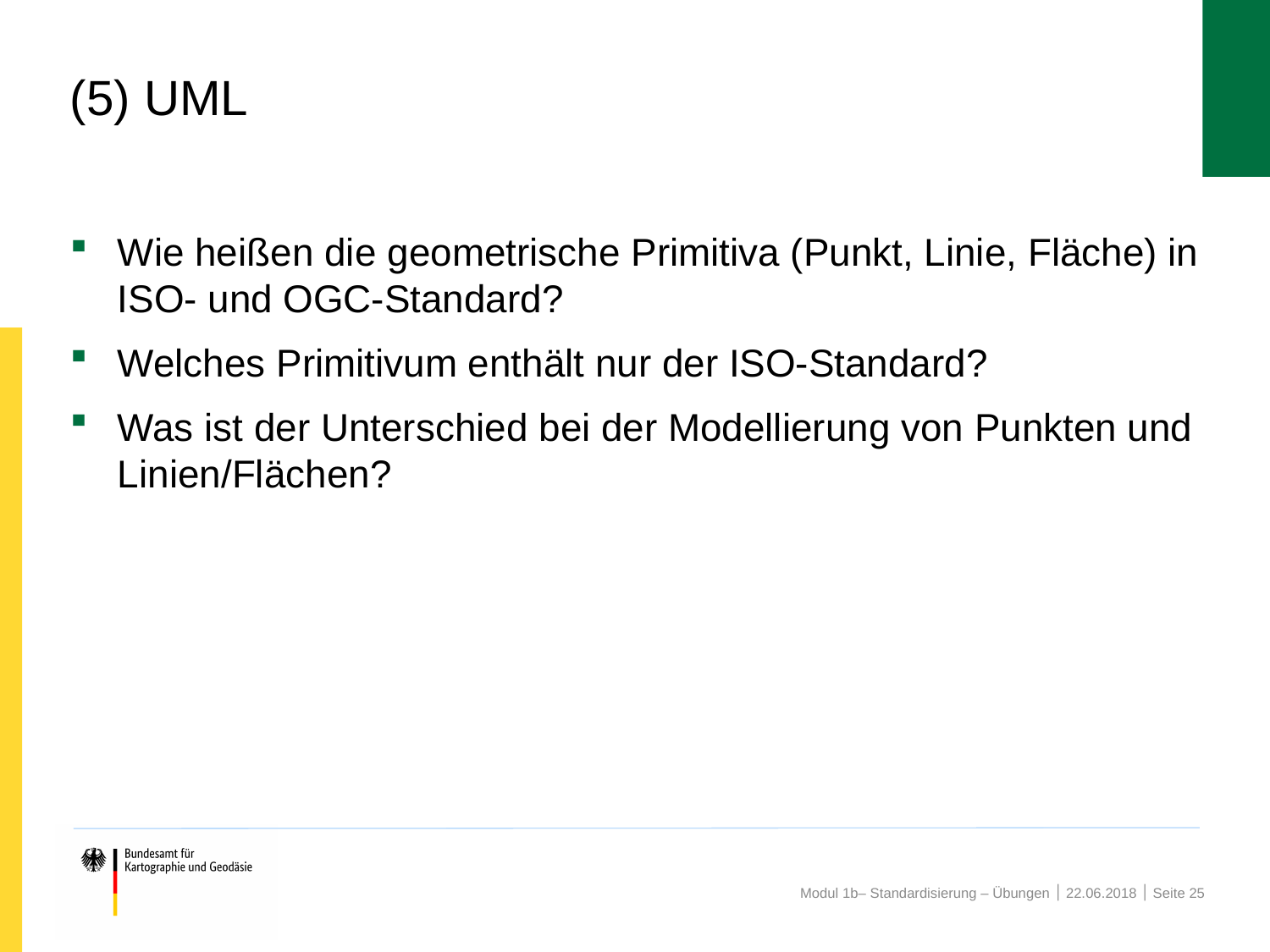

# (5) UML
Wie heißen die geometrische Primitiva (Punkt, Linie, Fläche) in ISO- und OGC-Standard?
Welches Primitivum enthält nur der ISO-Standard?
Was ist der Unterschied bei der Modellierung von Punkten und Linien/Flächen?